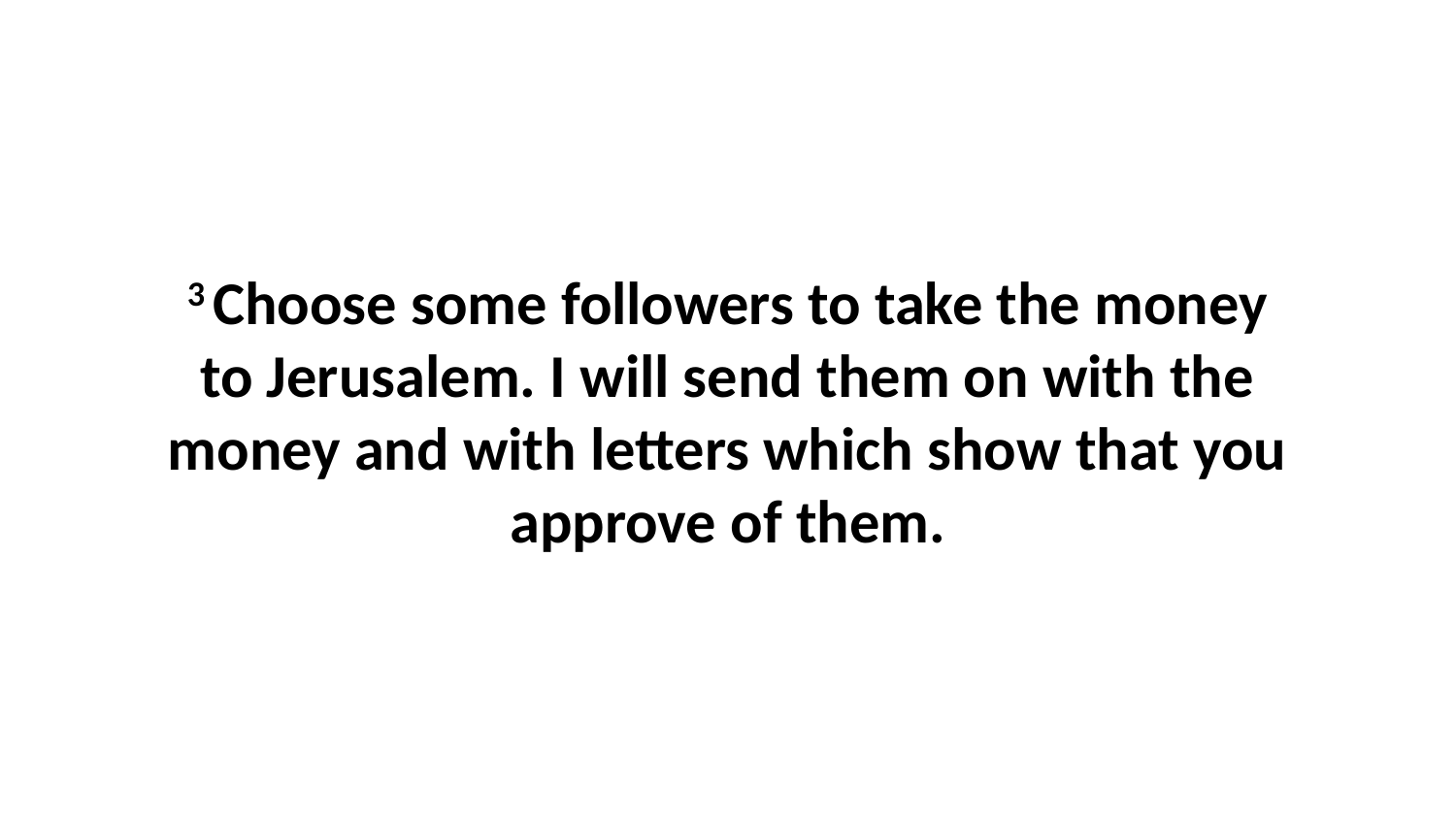

3 Choose some followers to take the money to Jerusalem. I will send them on with the money and with letters which show that you approve of them.